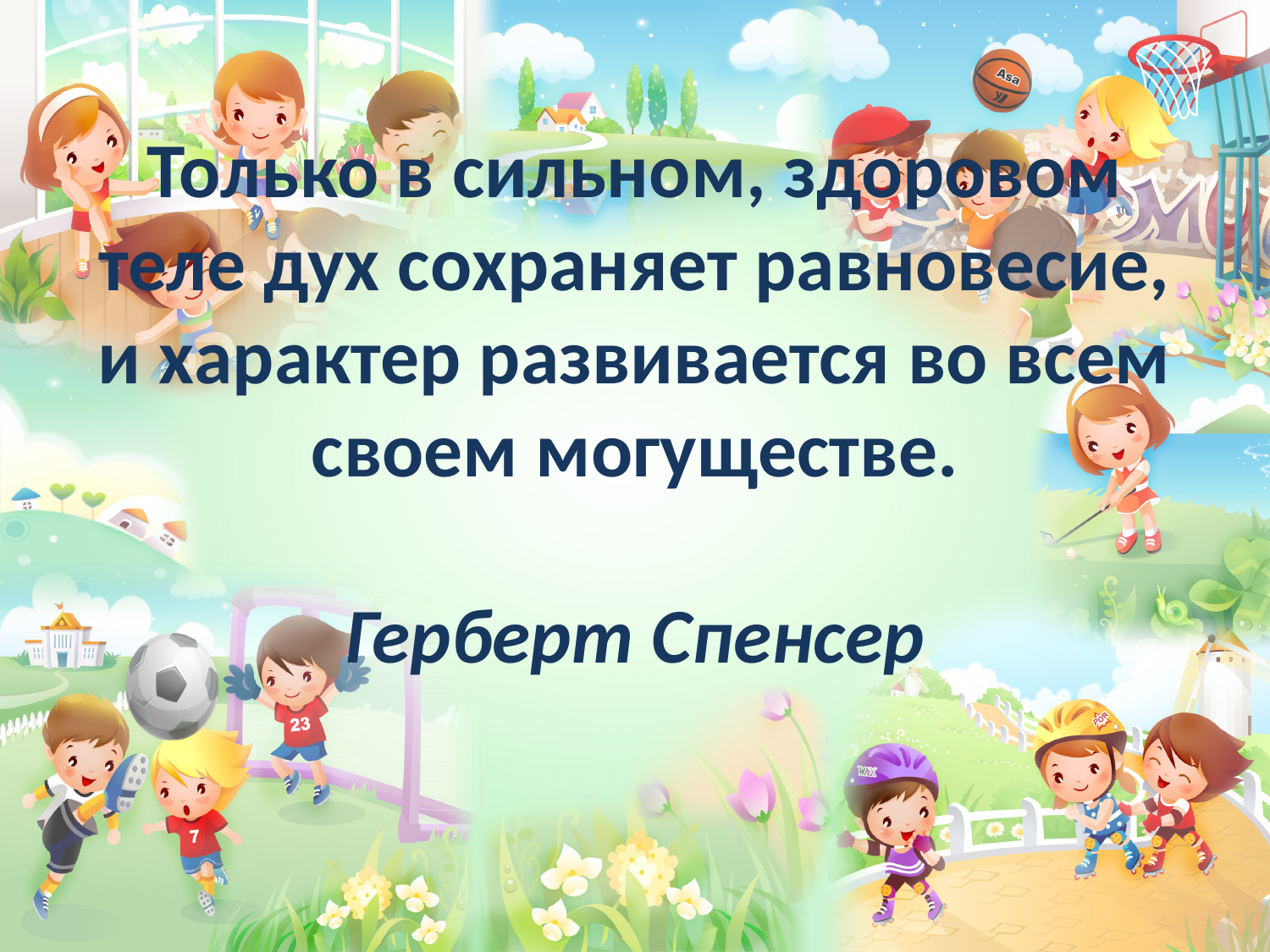

# Только в сильном, здоровом теле дух сохраняет равновесие, и характер развивается во всем своем могуществе. Герберт Спенсер